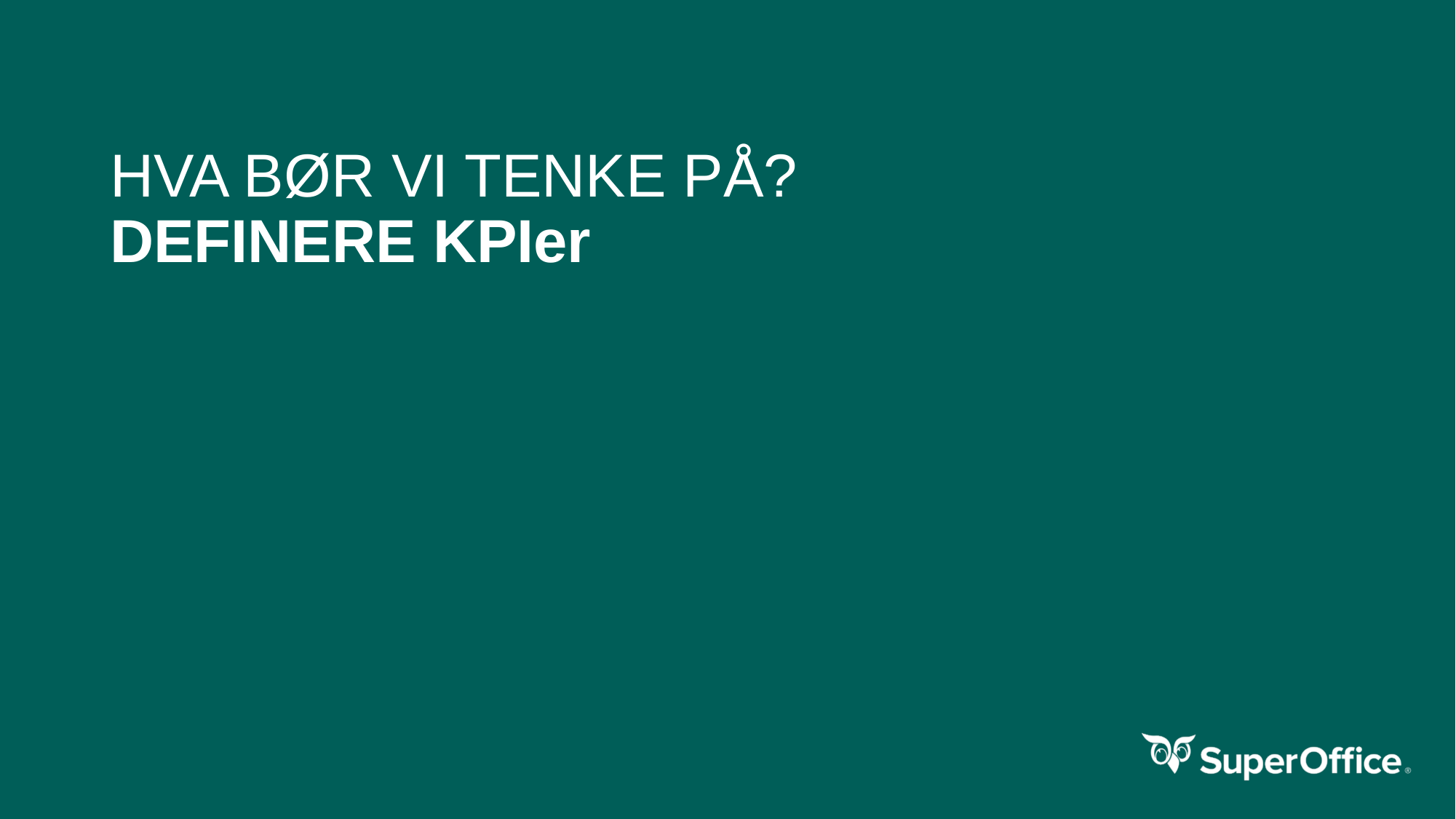

# HVA BØR VI TENKE PÅ? DEFINERE KPIer